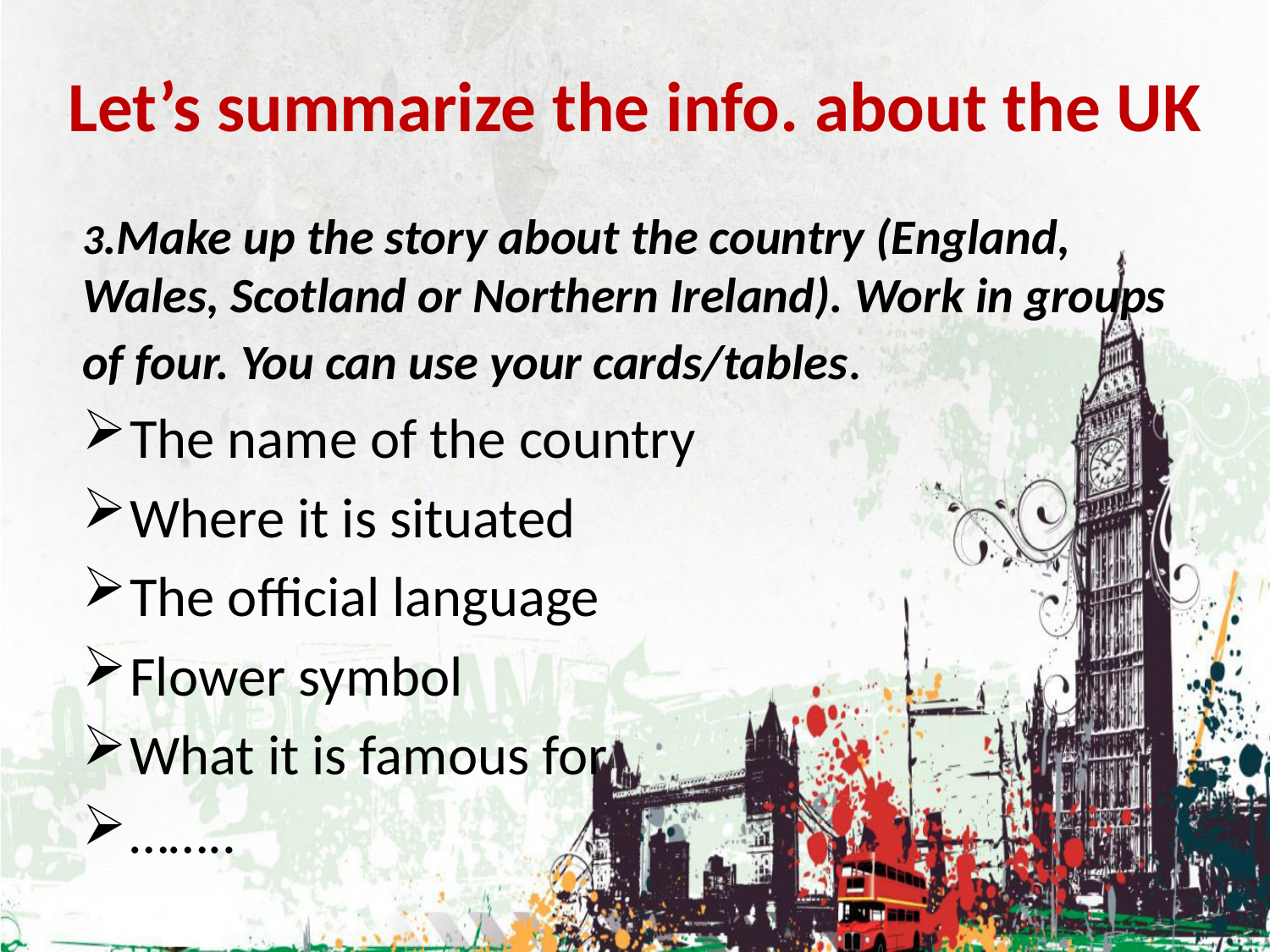

# Let’s summarize the info. about the UK
3.Make up the story about the country (England, Wales, Scotland or Northern Ireland). Work in groups of four. You can use your cards/tables.
The name of the country
Where it is situated
The official language
Flower symbol
What it is famous for
……..